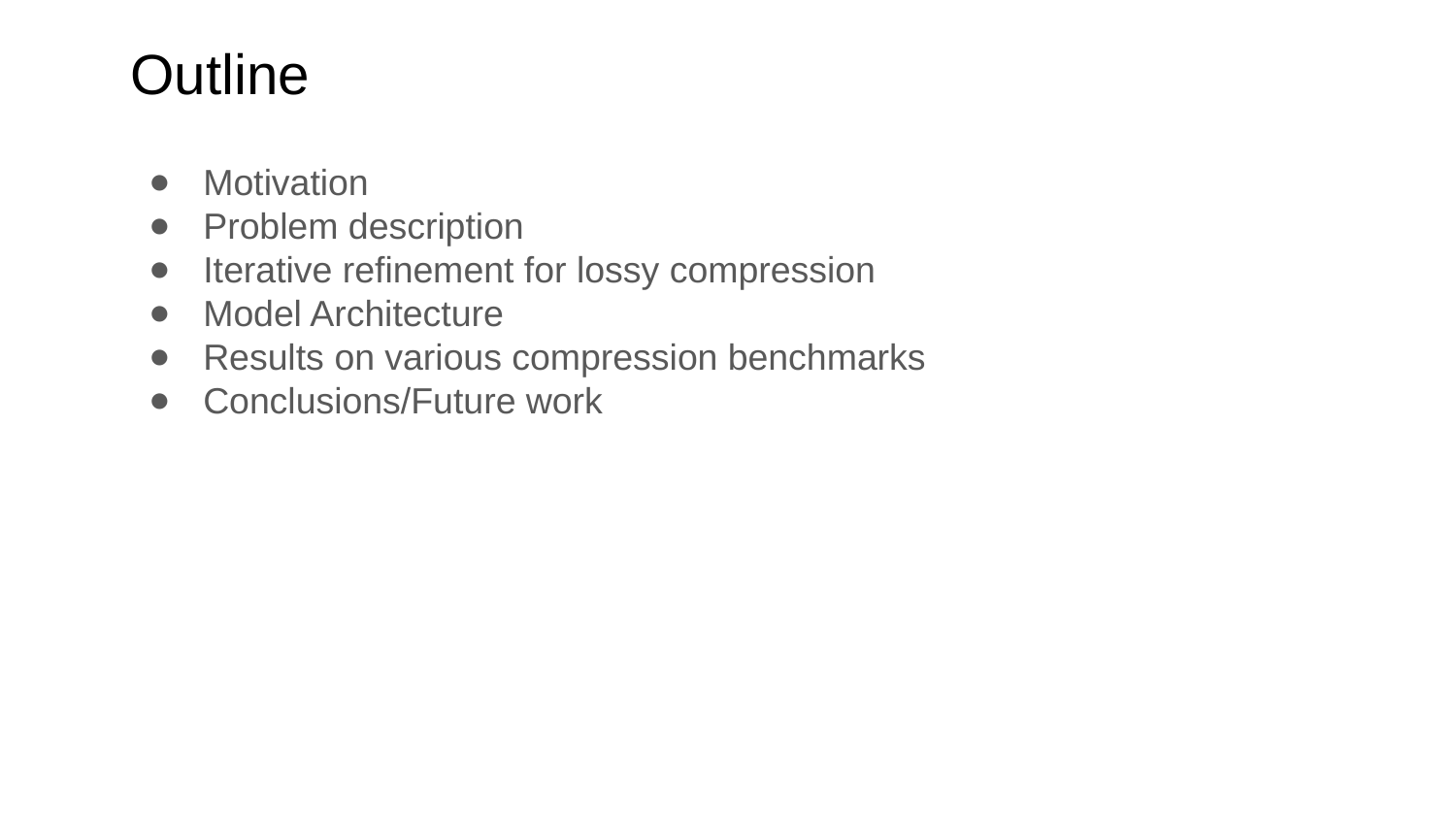

Outline
Motivation
Problem description
Iterative refinement for lossy compression
Model Architecture
Results on various compression benchmarks
Conclusions/Future work